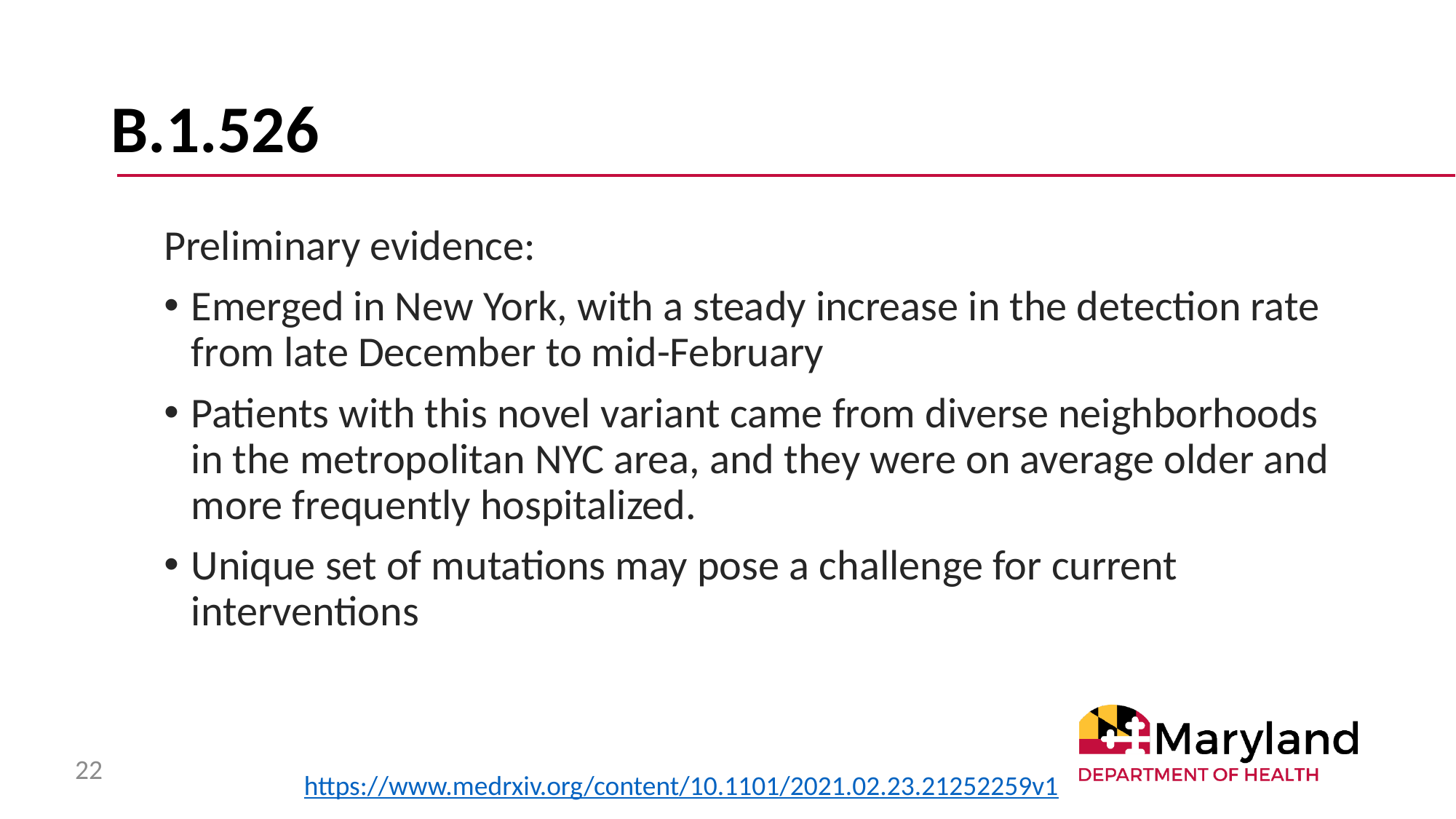

# B.1.526
Preliminary evidence:
Emerged in New York, with a steady increase in the detection rate from late December to mid-February
Patients with this novel variant came from diverse neighborhoods in the metropolitan NYC area, and they were on average older and more frequently hospitalized.
Unique set of mutations may pose a challenge for current interventions
22
https://www.medrxiv.org/content/10.1101/2021.02.23.21252259v1